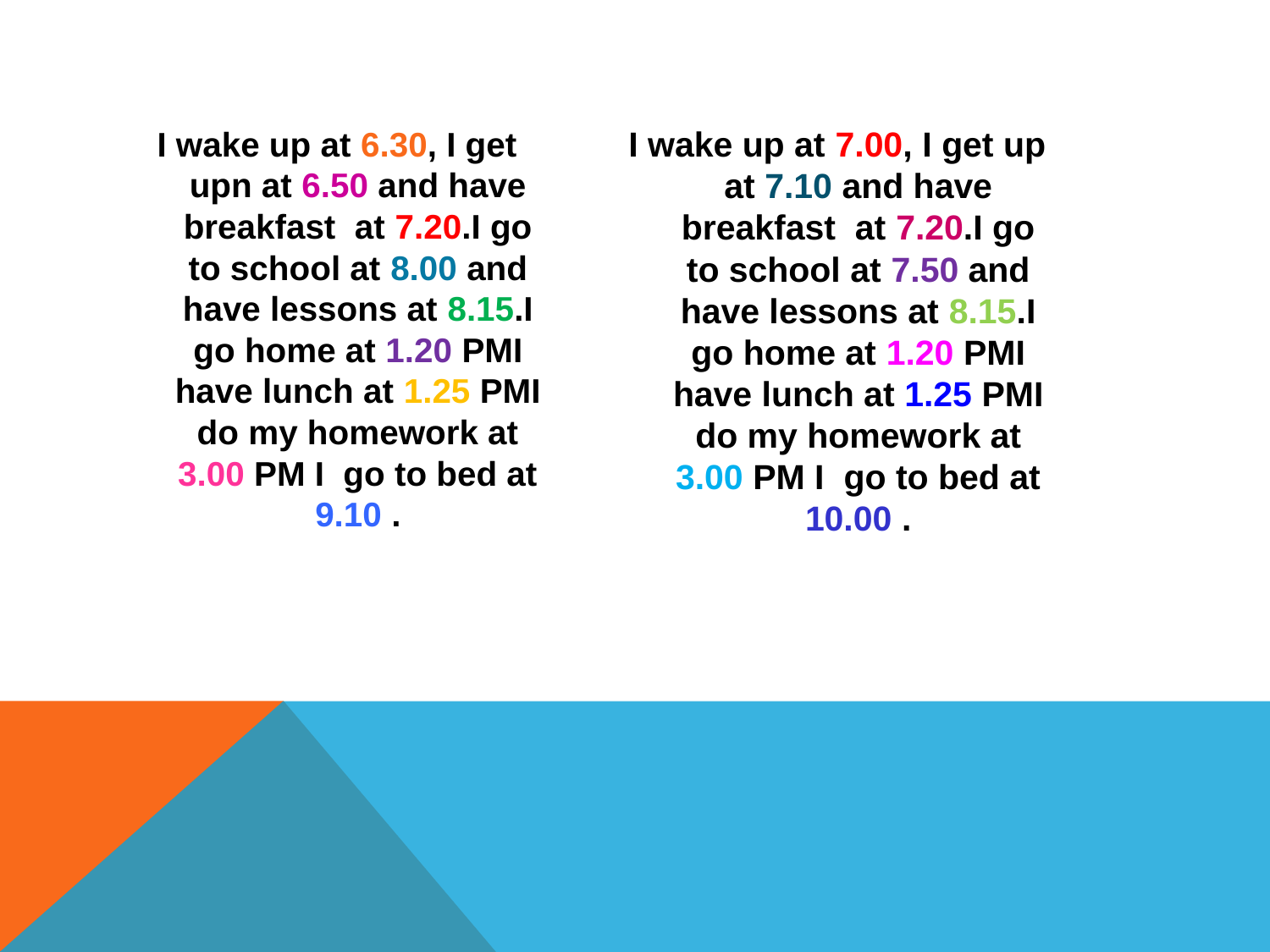

I wake up at 6.30, I get upn at 6.50 and have breakfast  at 7.20.I go to school at 8.00 and have lessons at 8.15.I go home at 1.20 PMI have lunch at 1.25 PMI do my homework at 3.00 PM I  go to bed at 9.10 .
I wake up at 7.00, I get up at 7.10 and have breakfast  at 7.20.I go to school at 7.50 and have lessons at 8.15.I go home at 1.20 PMI have lunch at 1.25 PMI do my homework at 3.00 PM I  go to bed at 10.00 .